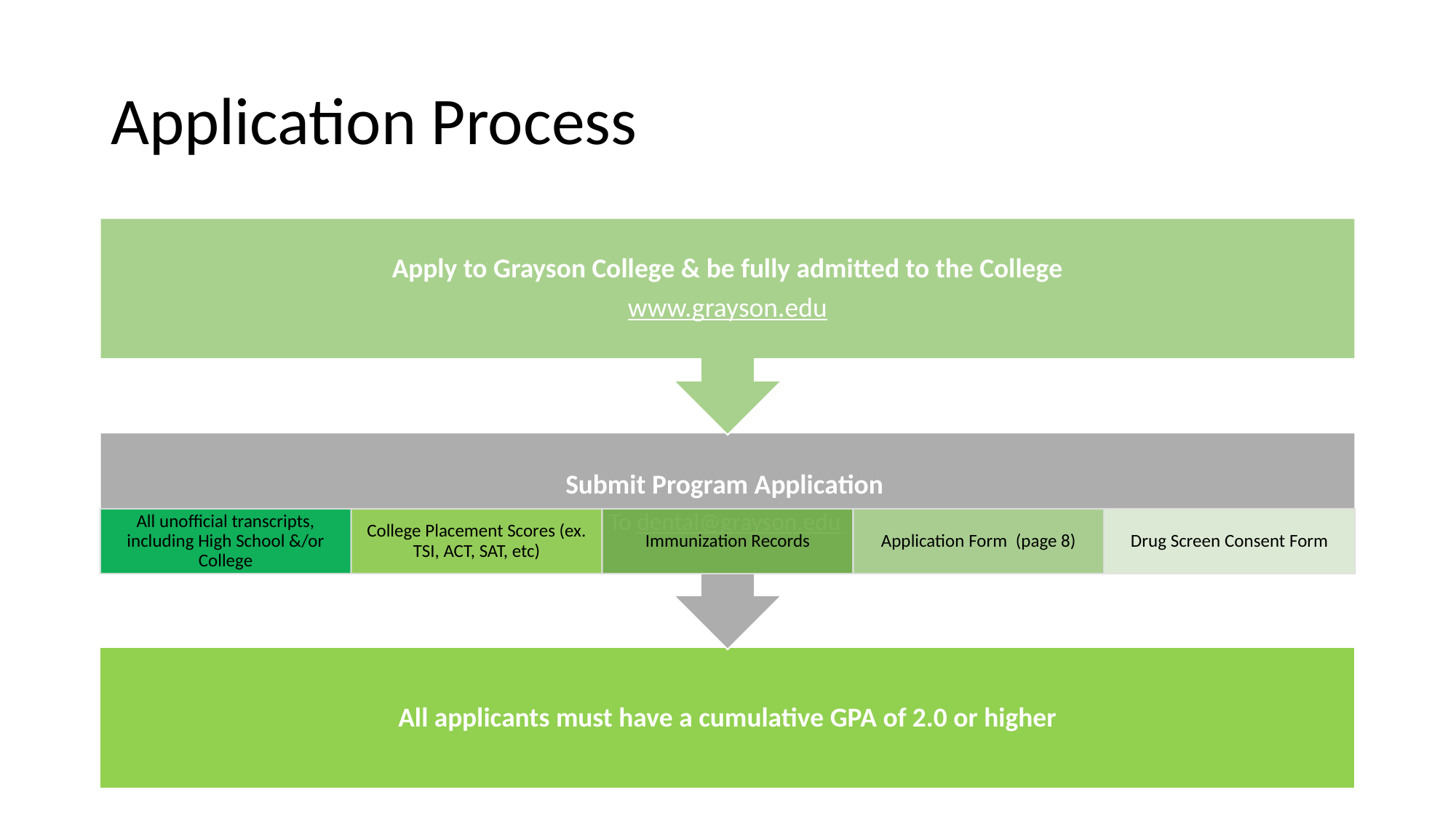

# Application Process
All applicants must have a cumulative GPA of 2.0 or higher
Submit Program Application
To dental@grayson.edu
All unofficial transcripts, including High School &/or College
College Placement Scores (ex. TSI, ACT, SAT, etc)
Immunization Records
Application Form  (page 8)
Drug Screen Consent Form
Apply to Grayson College & be fully admitted to the College
 www.grayson.edu